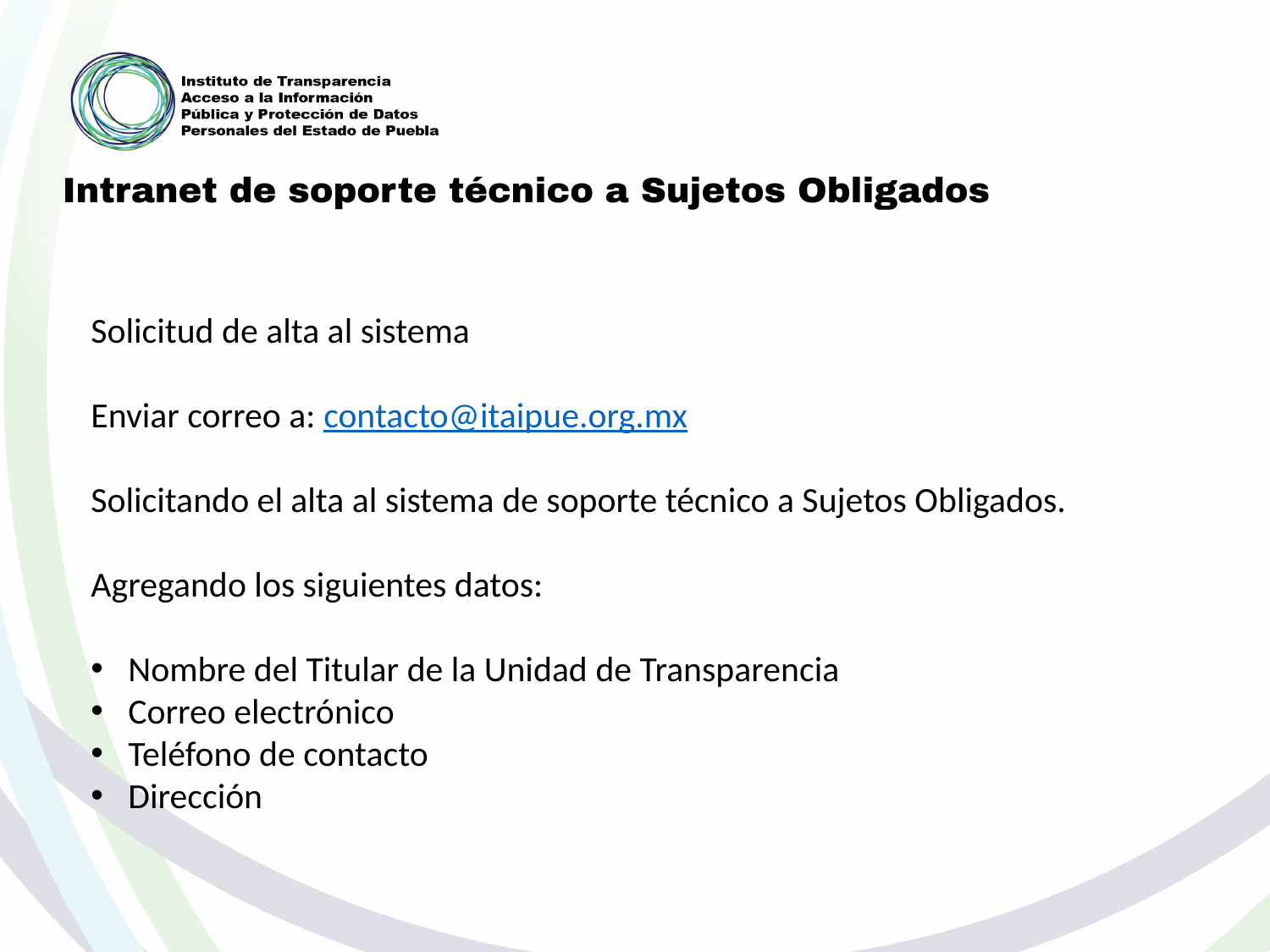

Intranet de soporte técnico a Sujetos Obligados

Solicitud de alta al sistema

Enviar correo a: contacto@itaipue.org.mx

Solicitando el alta al sistema de soporte técnico a Sujetos Obligados.

Agregando los siguientes datos:

Nombre del Titular de la Unidad de Transparencia
Correo electrónico
Teléfono de contacto
Dirección